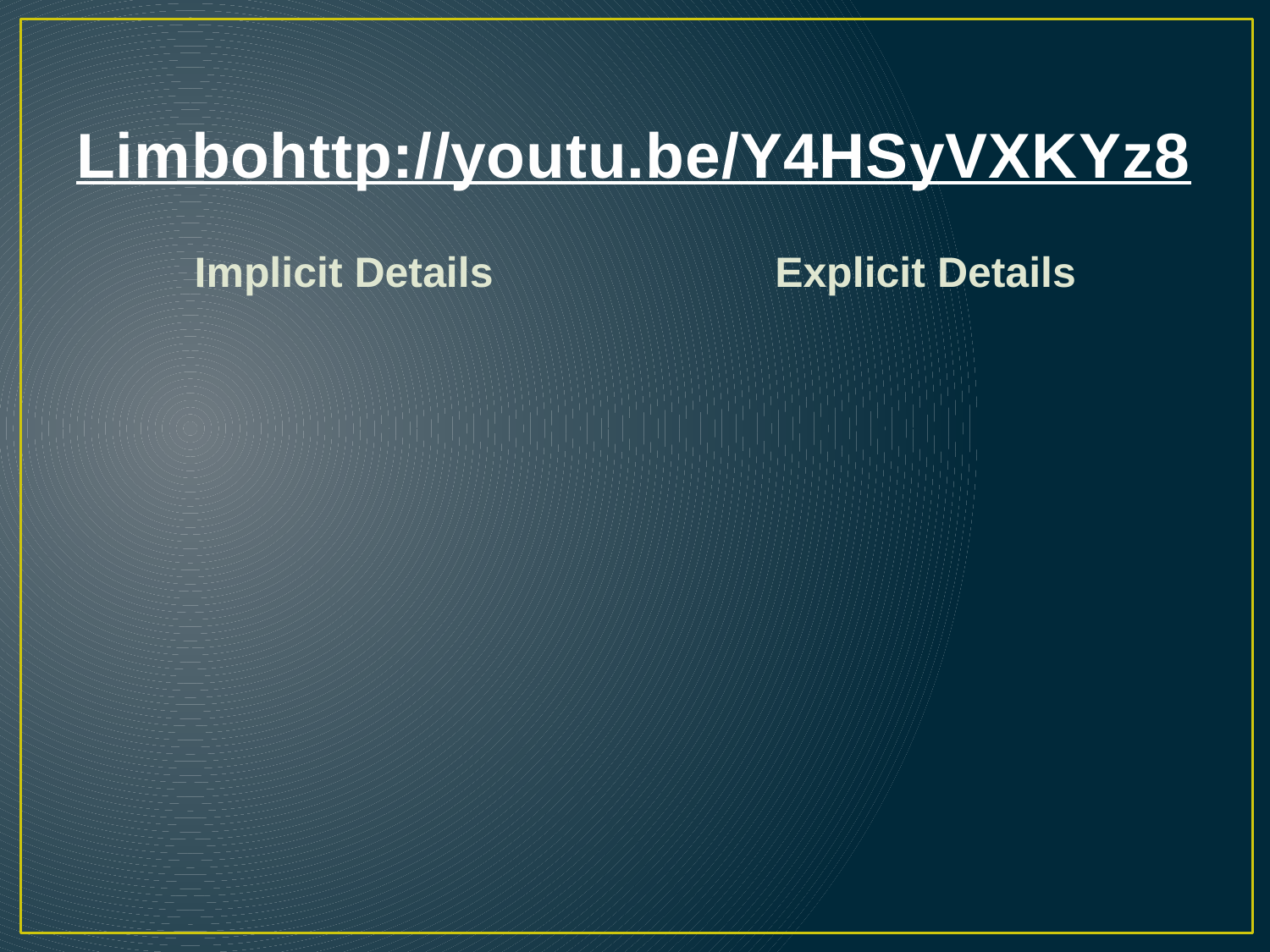

# Limbo http://youtu.be/Y4HSyVXKYz8
Implicit Details
Explicit Details